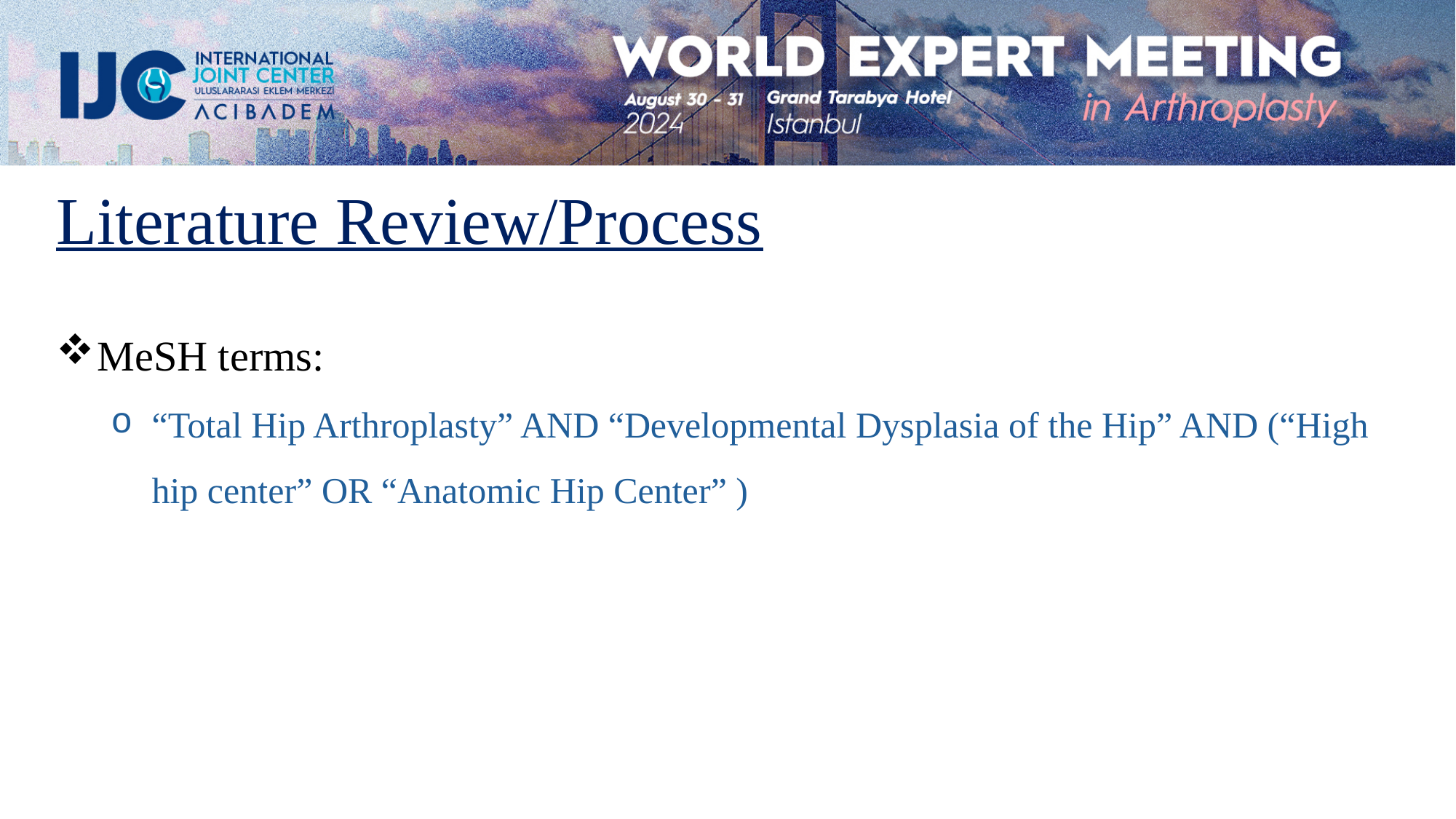

Literature Review/Process

MeSH terms:
“Total Hip Arthroplasty” AND “Developmental Dysplasia of the Hip” AND (“High hip center” OR “Anatomic Hip Center” )